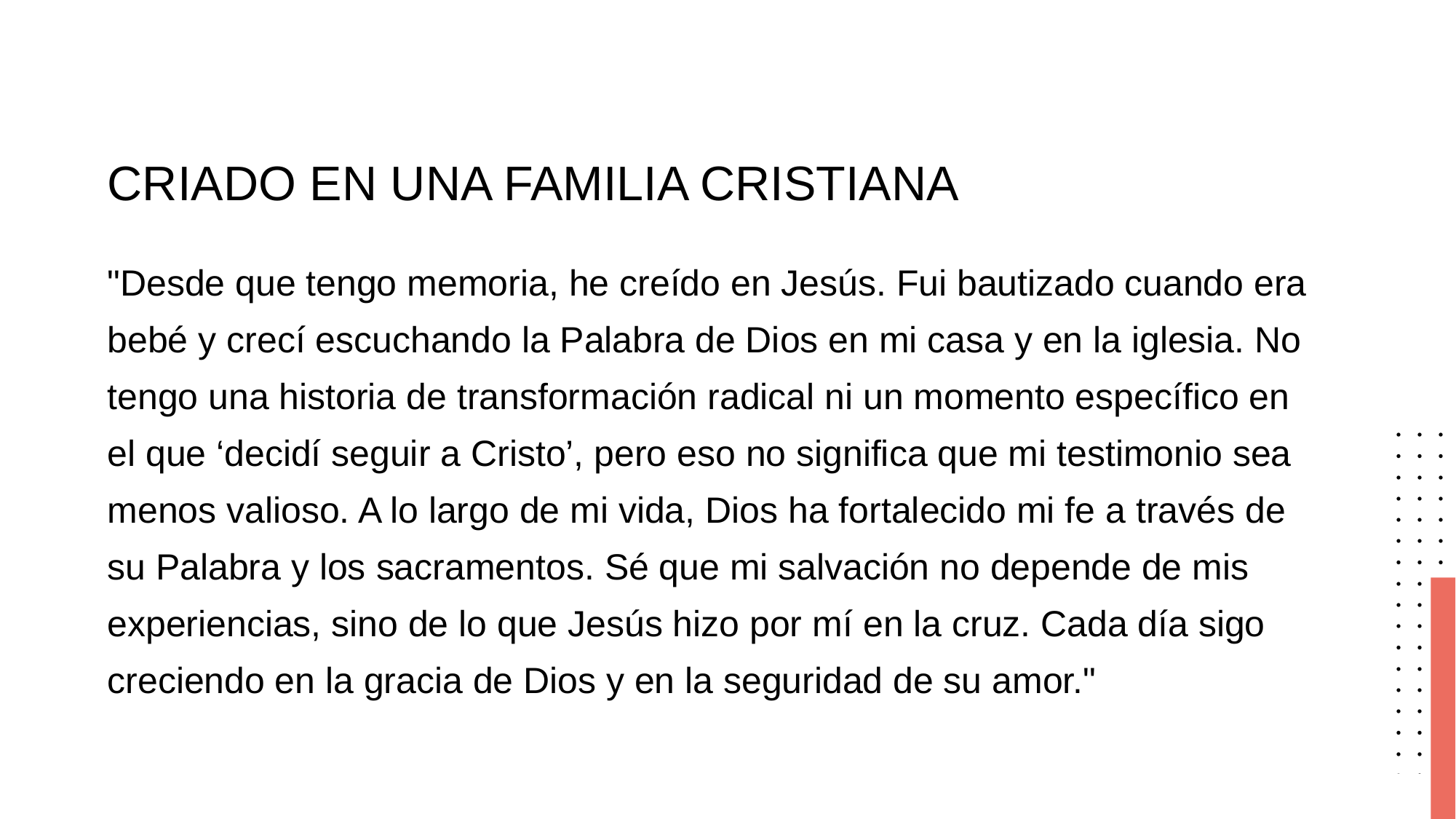

# CRIADO EN UNA FAMILIA CRISTIANA
"Desde que tengo memoria, he creído en Jesús. Fui bautizado cuando era bebé y crecí escuchando la Palabra de Dios en mi casa y en la iglesia. No tengo una historia de transformación radical ni un momento específico en el que ‘decidí seguir a Cristo’, pero eso no significa que mi testimonio sea menos valioso. A lo largo de mi vida, Dios ha fortalecido mi fe a través de su Palabra y los sacramentos. Sé que mi salvación no depende de mis experiencias, sino de lo que Jesús hizo por mí en la cruz. Cada día sigo creciendo en la gracia de Dios y en la seguridad de su amor."